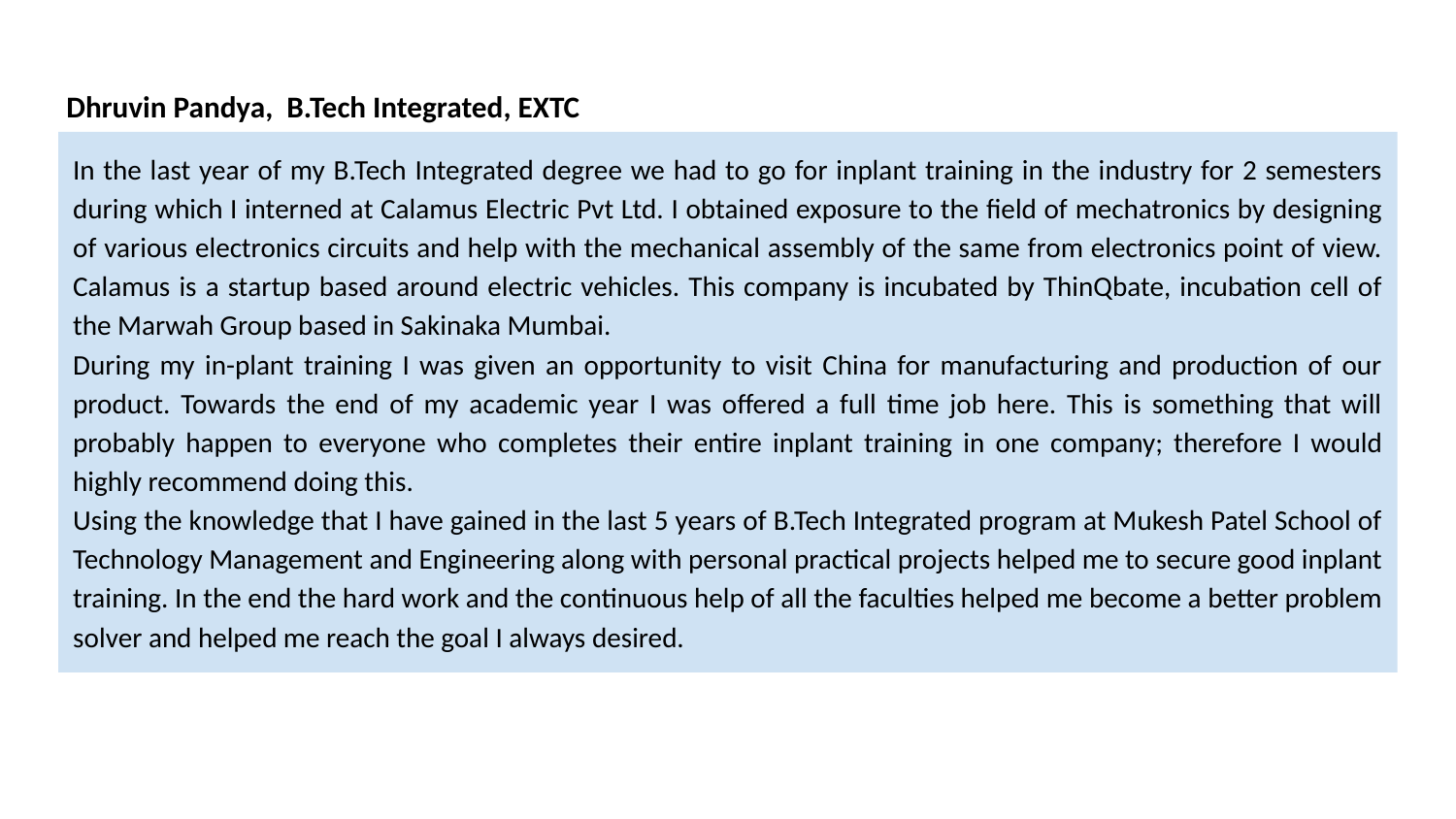

Dhruvin Pandya,  B.Tech Integrated, EXTC
In the last year of my B.Tech Integrated degree we had to go for inplant training in the industry for 2 semesters during which I interned at Calamus Electric Pvt Ltd. I obtained exposure to the field of mechatronics by designing of various electronics circuits and help with the mechanical assembly of the same from electronics point of view. Calamus is a startup based around electric vehicles. This company is incubated by ThinQbate, incubation cell of the Marwah Group based in Sakinaka Mumbai.
During my in-plant training I was given an opportunity to visit China for manufacturing and production of our product. Towards the end of my academic year I was offered a full time job here. This is something that will probably happen to everyone who completes their entire inplant training in one company; therefore I would highly recommend doing this.
Using the knowledge that I have gained in the last 5 years of B.Tech Integrated program at Mukesh Patel School of Technology Management and Engineering along with personal practical projects helped me to secure good inplant training. In the end the hard work and the continuous help of all the faculties helped me become a better problem solver and helped me reach the goal I always desired.